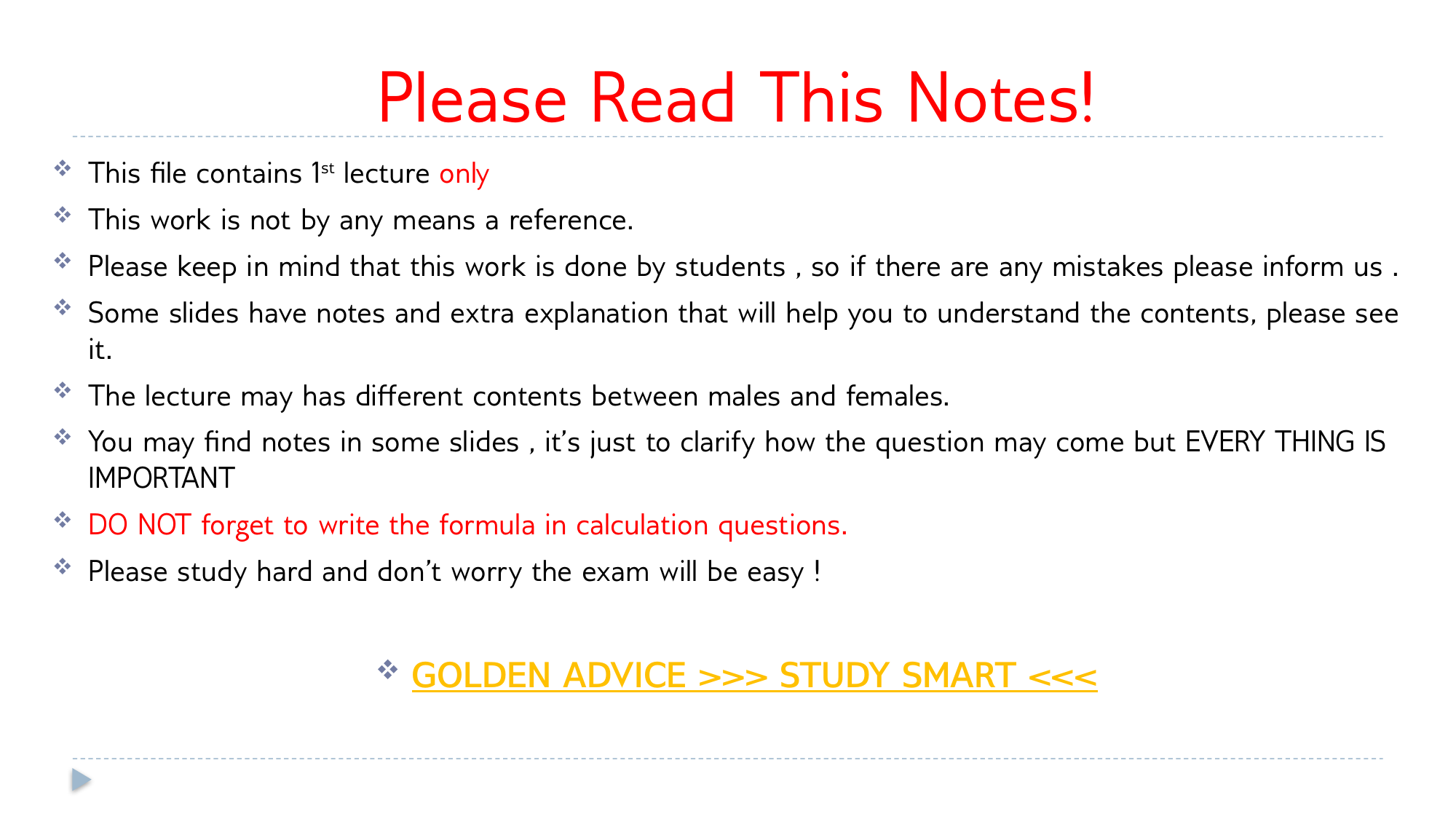

Please Read This Notes!
This file contains 1st lecture only
This work is not by any means a reference.
Please keep in mind that this work is done by students , so if there are any mistakes please inform us .
Some slides have notes and extra explanation that will help you to understand the contents, please see it.
The lecture may has different contents between males and females.
You may find notes in some slides , it’s just to clarify how the question may come but EVERY THING IS IMPORTANT
DO NOT forget to write the formula in calculation questions.
Please study hard and don’t worry the exam will be easy !

GOLDEN ADVICE >>> STUDY SMART <<<